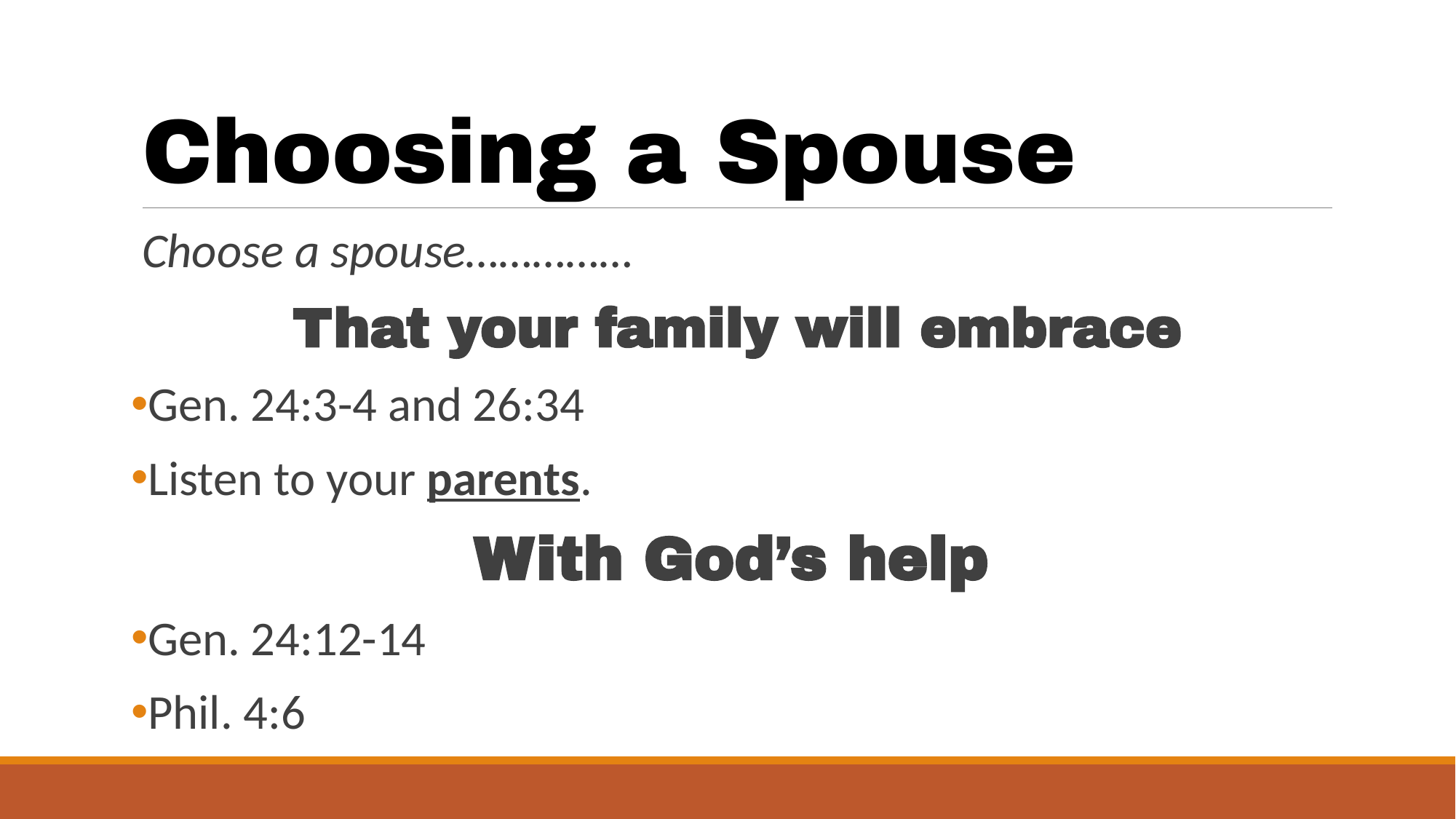

# Choosing a Spouse
Choose a spouse……………
That your family will embrace
Gen. 24:3-4 and 26:34
Listen to your parents.
With God’s help
Gen. 24:12-14
Phil. 4:6